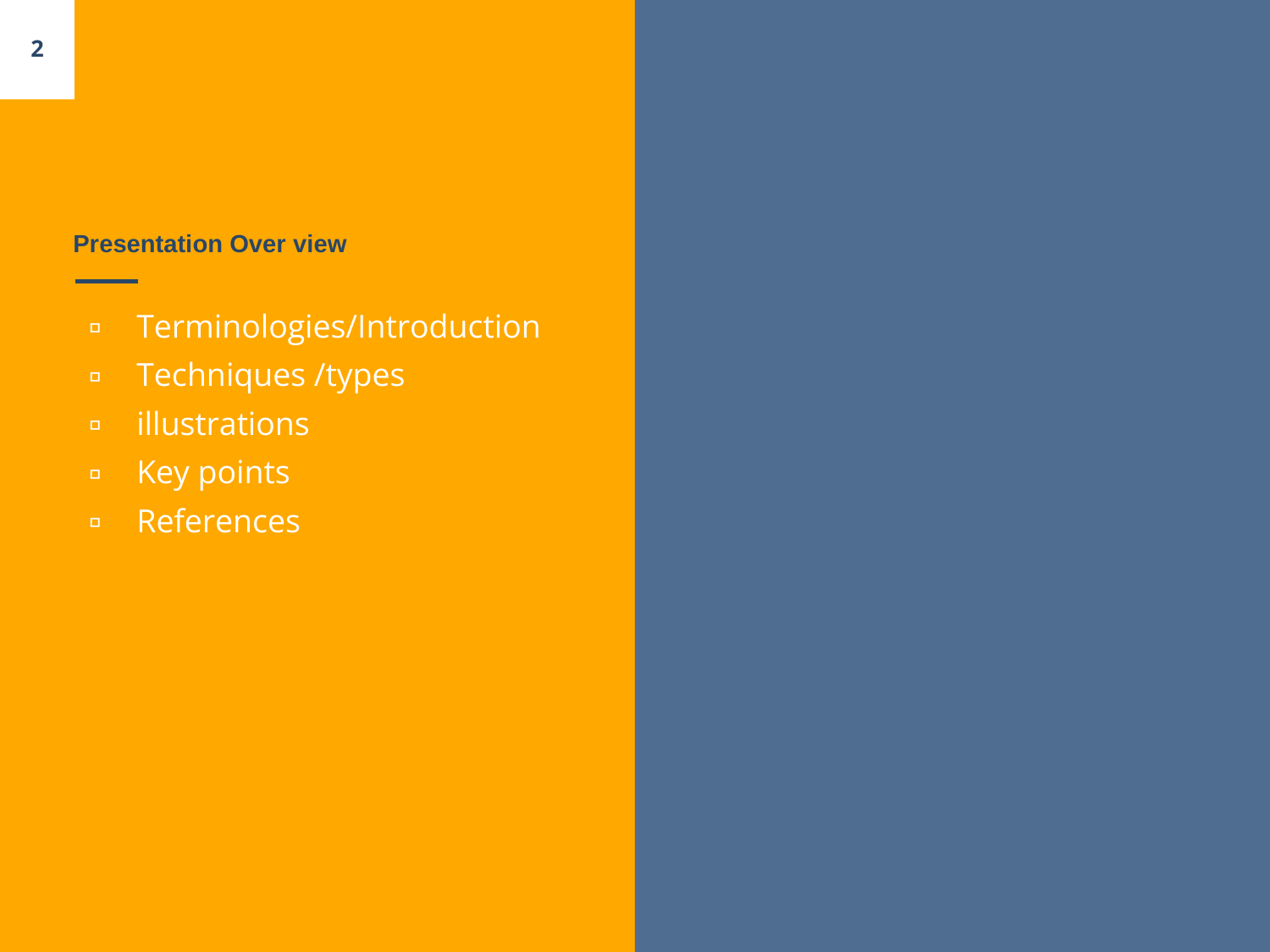

2
# Presentation Over view
Terminologies/Introduction
Techniques /types
illustrations
Key points
References